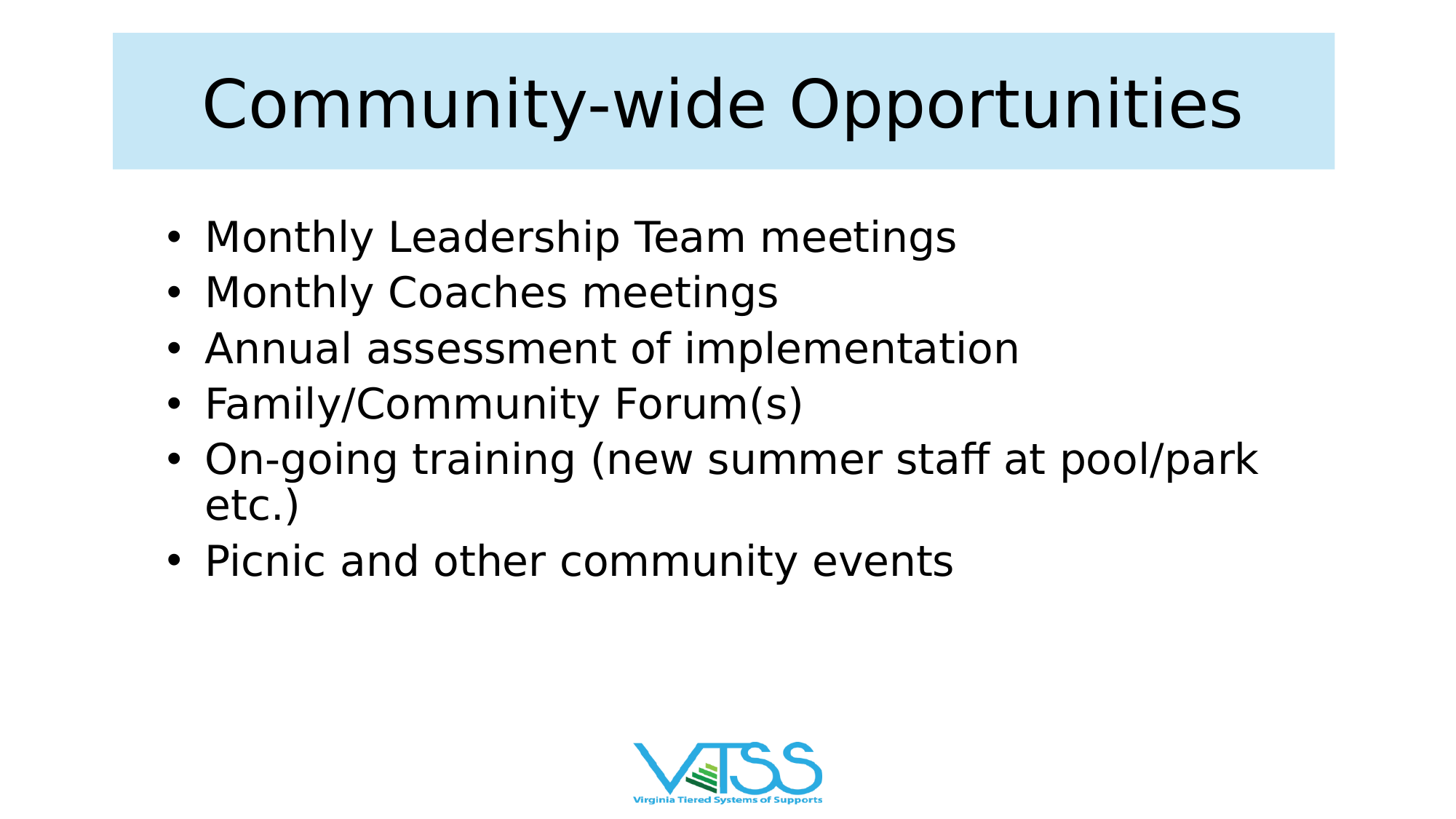

# Community-wide Opportunities
Monthly Leadership Team meetings
Monthly Coaches meetings
Annual assessment of implementation
Family/Community Forum(s)
On-going training (new summer staff at pool/park etc.)
Picnic and other community events